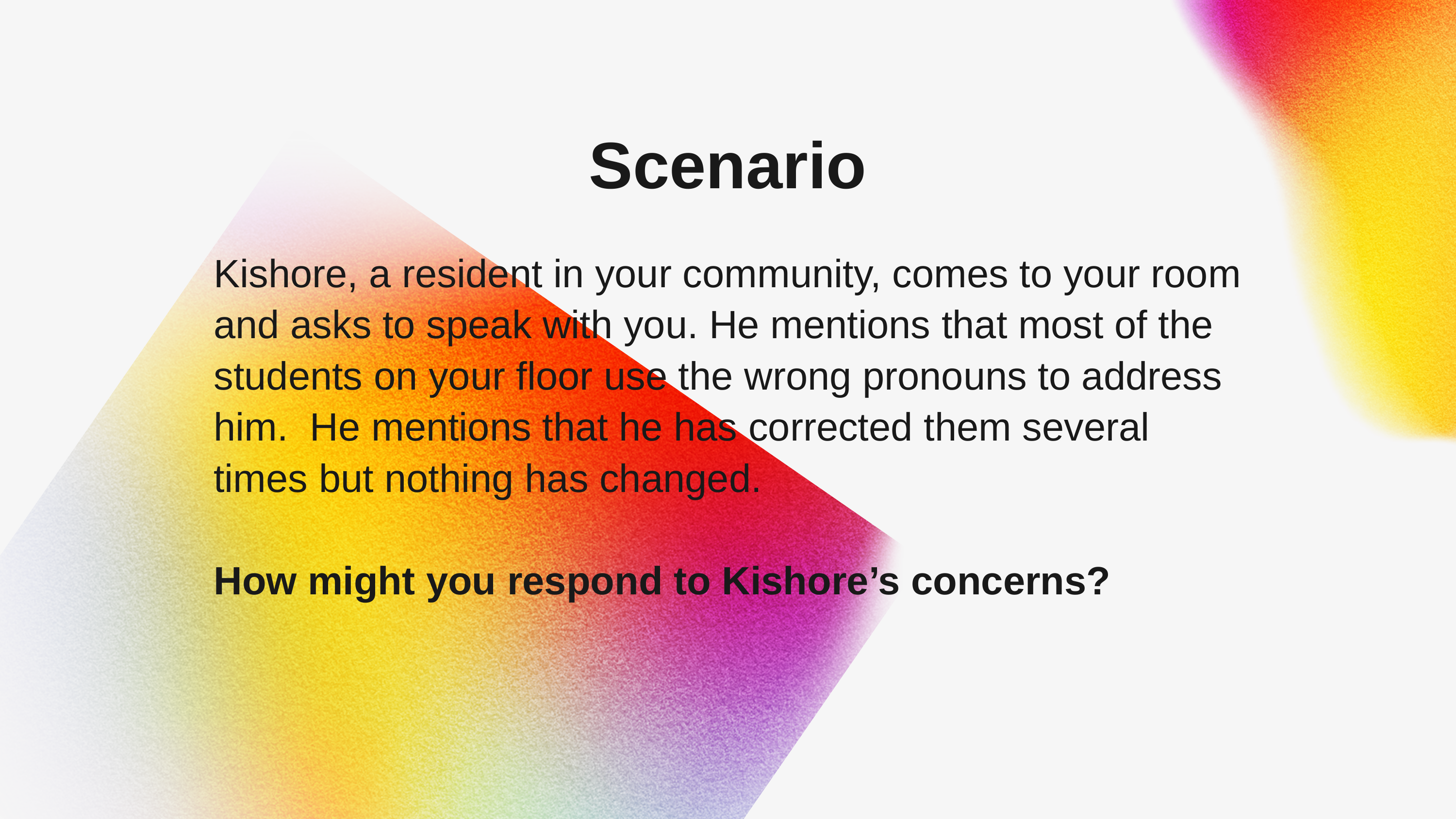

Scenario
Kishore, a resident in your community, comes to your room and asks to speak with you. He mentions that most of the students on your floor use the wrong pronouns to address him.  He mentions that he has corrected them several times but nothing has changed.

How might you respond to Kishore’s concerns?